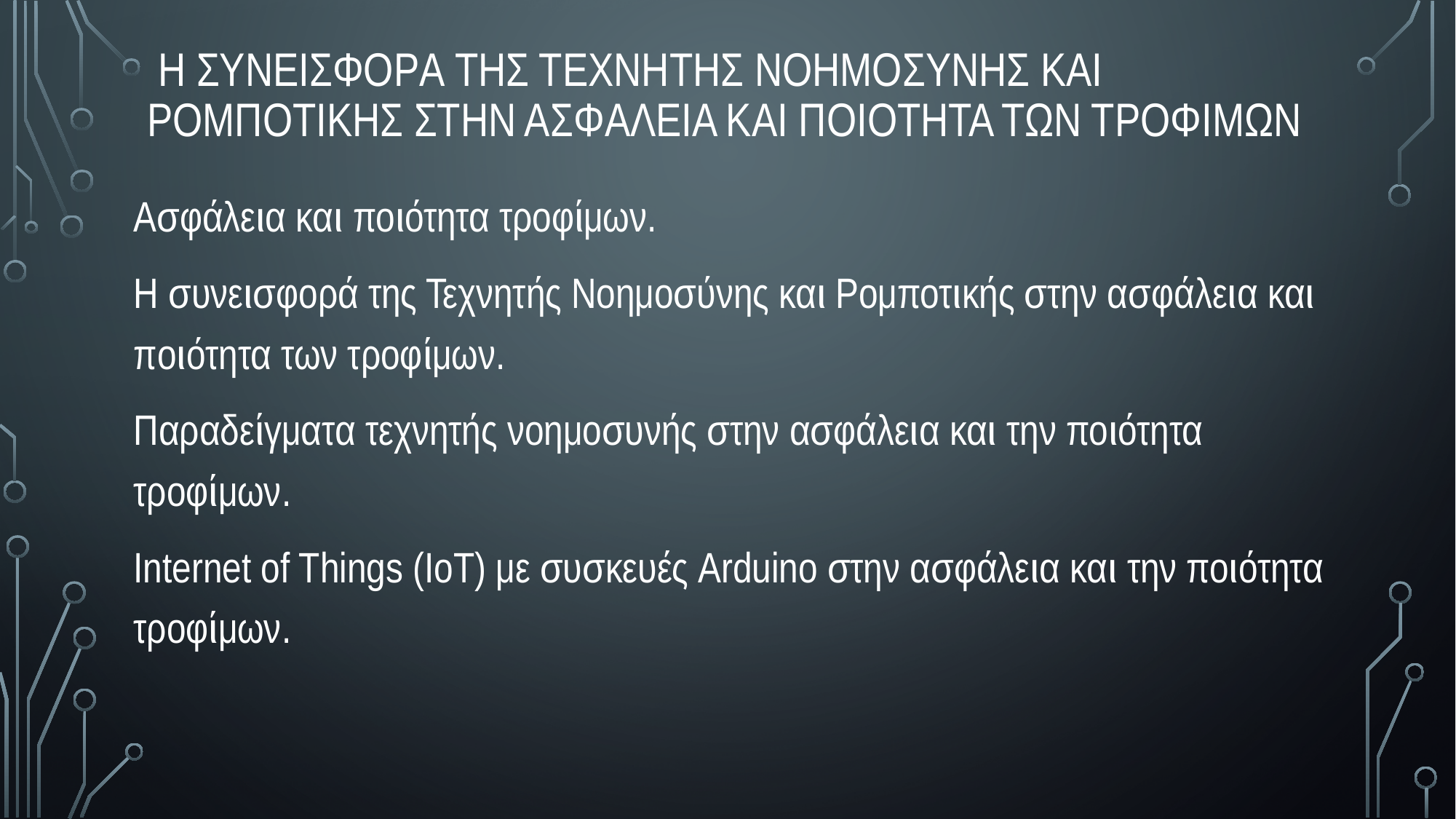

Η Συνεισφορα της Τεχνητης Νοημοσυνης και Ρομποτικης στην Ασφαλεια και Ποιοτητα των Τροφιμων
Ασφάλεια και ποιότητα τροφίμων.
Η συνεισφορά της Τεχνητής Νοημοσύνης και Ρομποτικής στην ασφάλεια και ποιότητα των τροφίμων.
Παραδείγματα τεχνητής νοημοσυνής στην ασφάλεια και την ποιότητα τροφίμων.
Internet of Things (IoT) με συσκευές Arduino στην ασφάλεια και την ποιότητα τροφίμων.